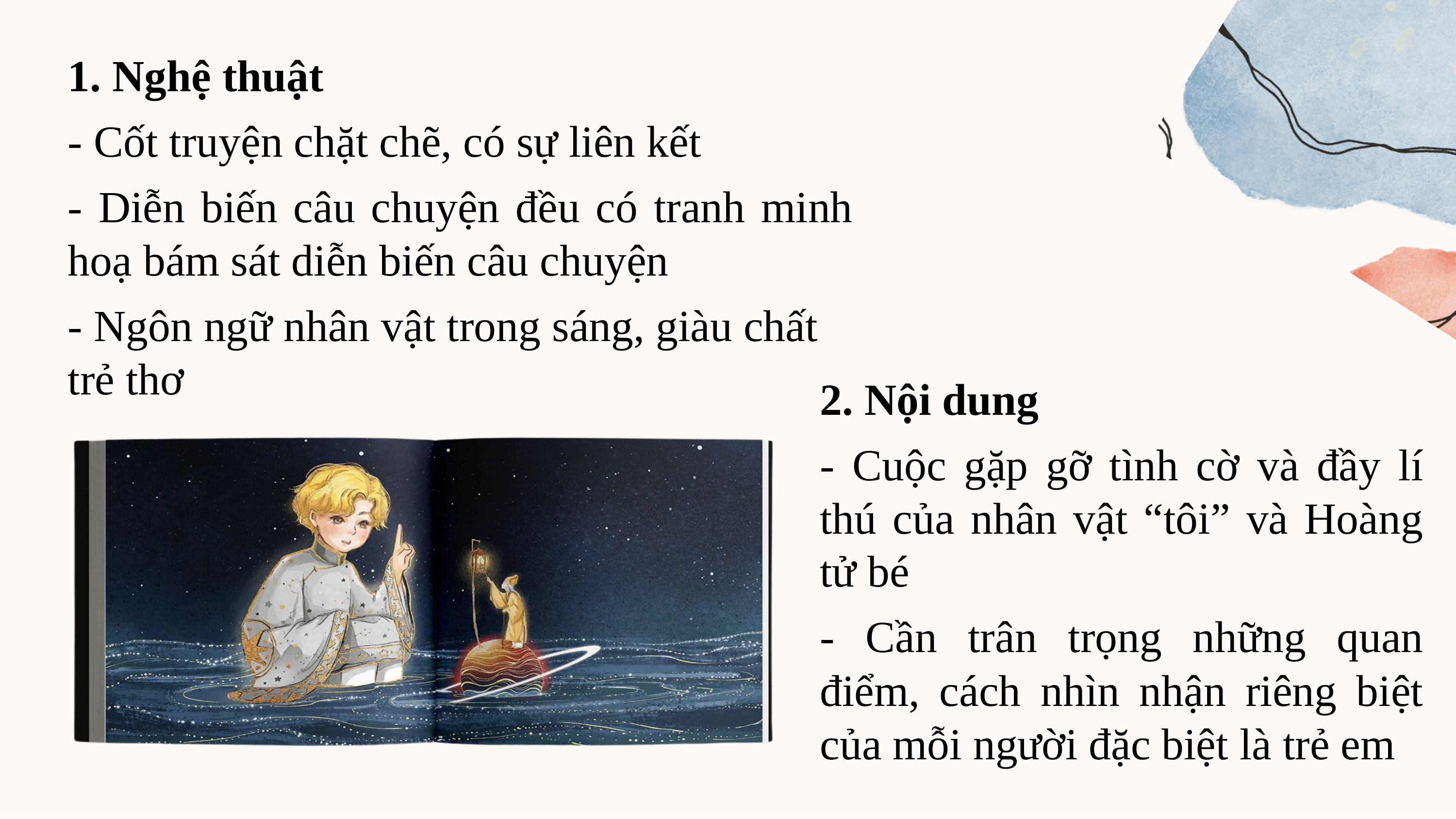

1. Nghệ thuật
- Cốt truyện chặt chẽ, có sự liên kết
- Diễn biến câu chuyện đều có tranh minh hoạ bám sát diễn biến câu chuyện
- Ngôn ngữ nhân vật trong sáng, giàu chất trẻ thơ

2. Nội dung
- Cuộc gặp gỡ tình cờ và đầy lí thú của nhân vật “tôi” và Hoàng tử bé
- Cần trân trọng những quan điểm, cách nhìn nhận riêng biệt của mỗi người đặc biệt là trẻ em